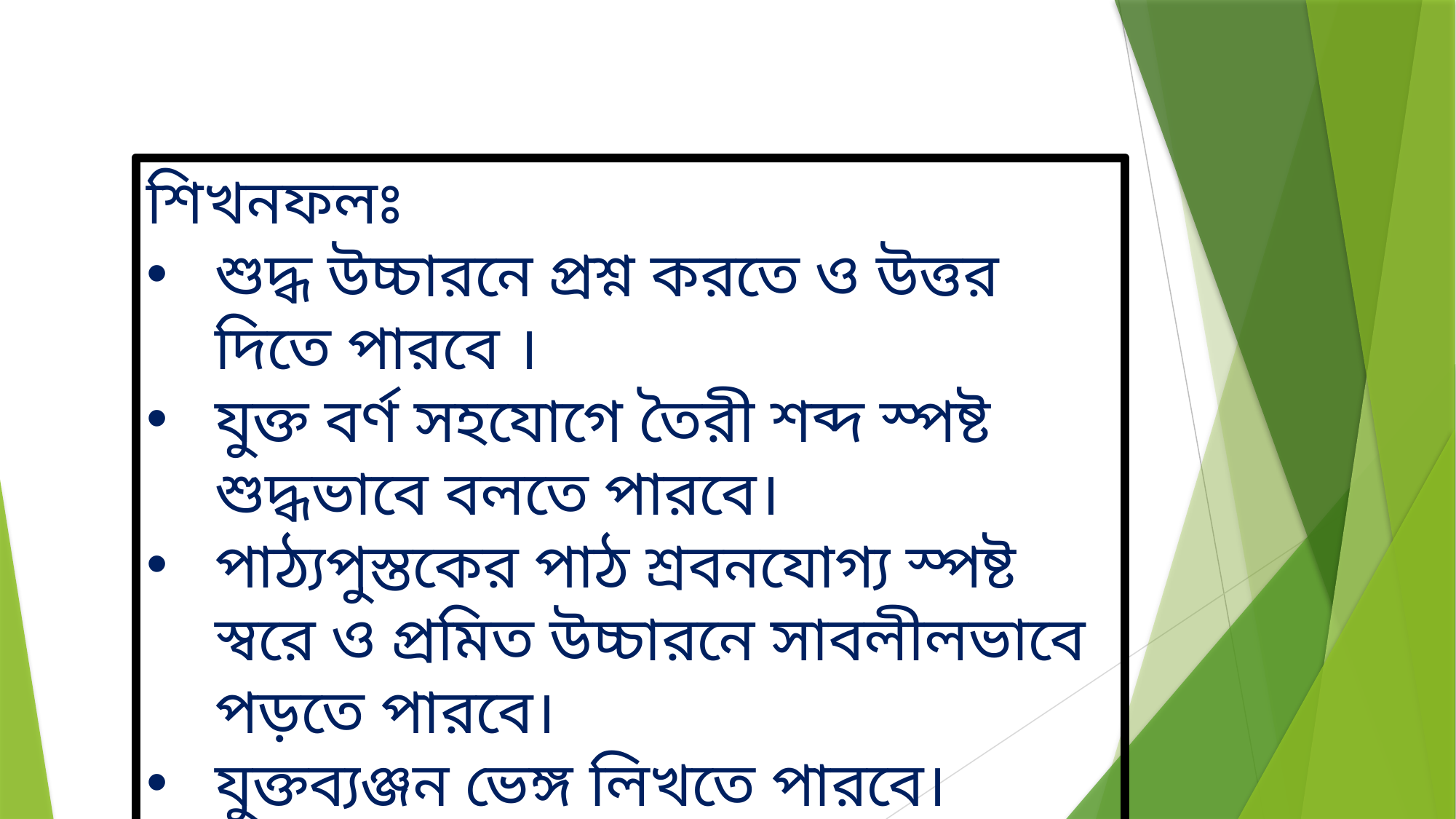

শিখনফলঃ
শুদ্ধ উচ্চারনে প্রশ্ন করতে ও উত্তর দিতে পারবে ।
যুক্ত বর্ণ সহযোগে তৈরী শব্দ স্পষ্ট শুদ্ধভাবে বলতে পারবে।
পাঠ্যপুস্তকের পাঠ শ্রবনযোগ্য স্পষ্ট স্বরে ও প্রমিত উচ্চারনে সাবলীলভাবে পড়তে পারবে।
যুক্তব্যঞ্জন ভেঙ্গ লিখতে পারবে।